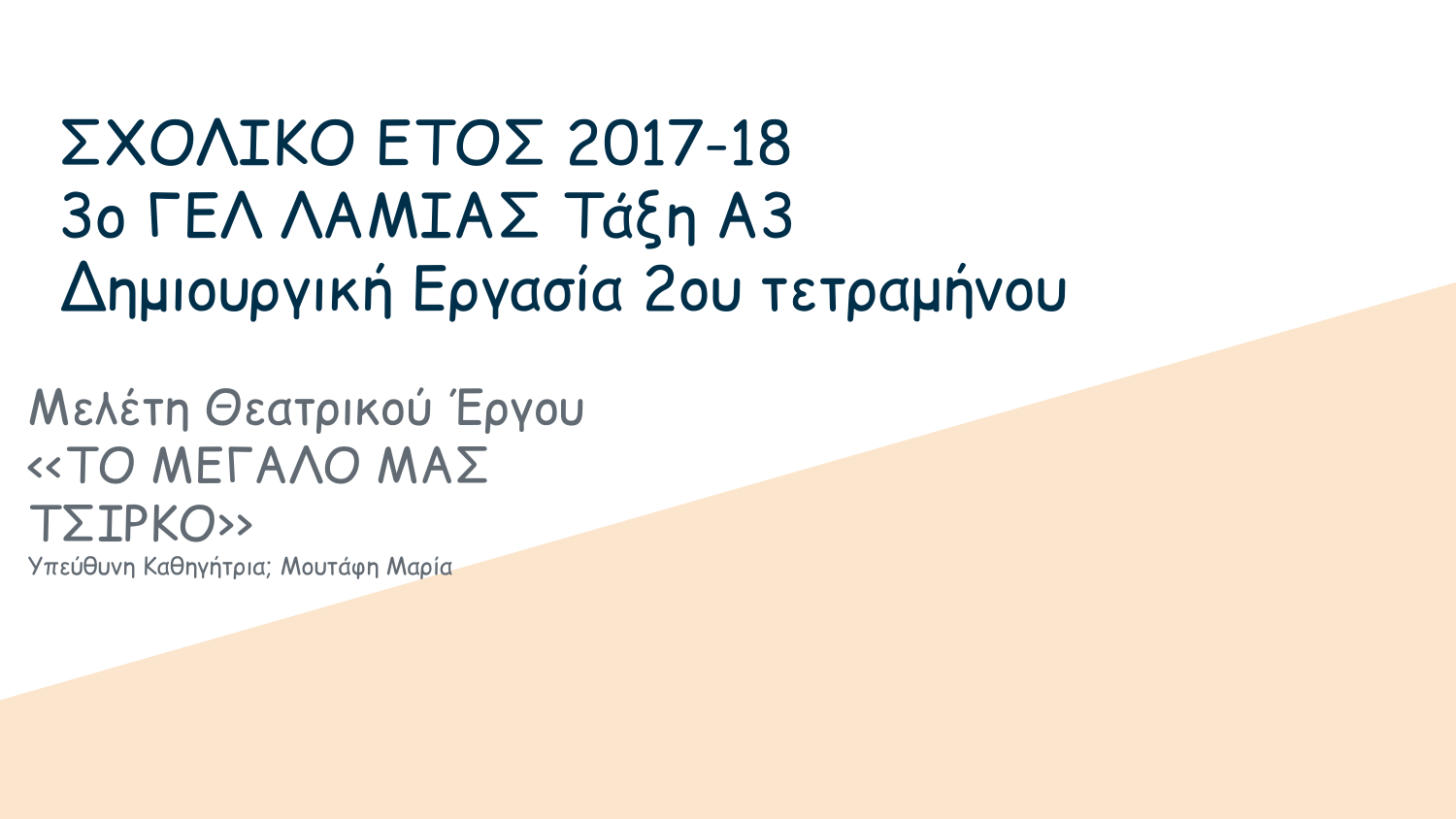

# ΣΧΟΛΙΚΟ ΕΤΟΣ 2017-18
3ο ΓΕΛ ΛΑΜΙΑΣ Τάξη Α3
Δημιουργική Εργασία 2ου τετραμήνου
Μελέτη Θεατρικού Έργου
<<ΤΟ ΜΕΓΑΛΟ ΜΑΣ ΤΣΙΡΚΟ>>
Υπεύθυνη Καθηγήτρια; Μουτάφη Μαρία